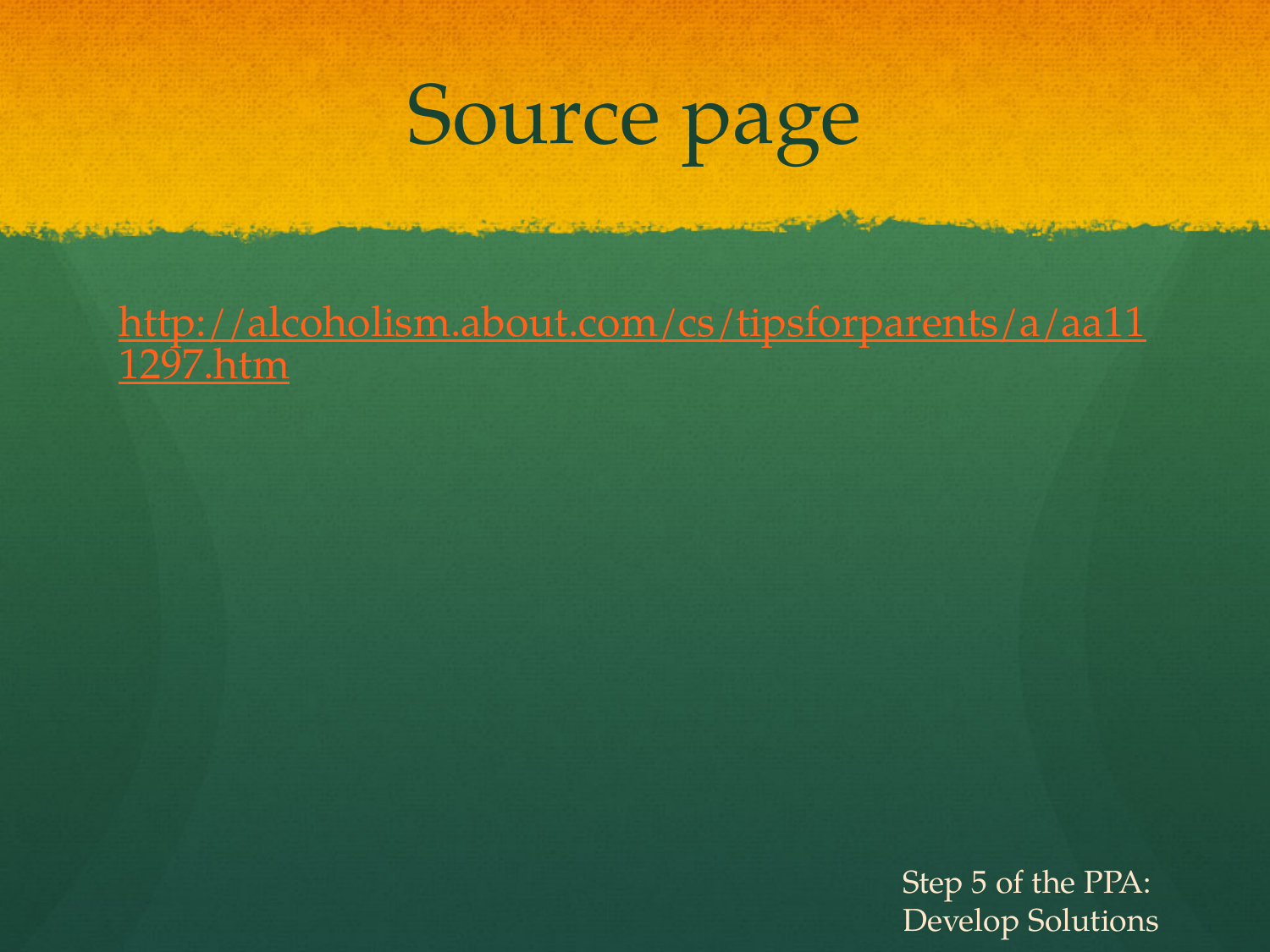

# Source page
http://alcoholism.about.com/cs/tipsforparents/a/aa111297.htm

Step 5 of the PPA:
Develop Solutions